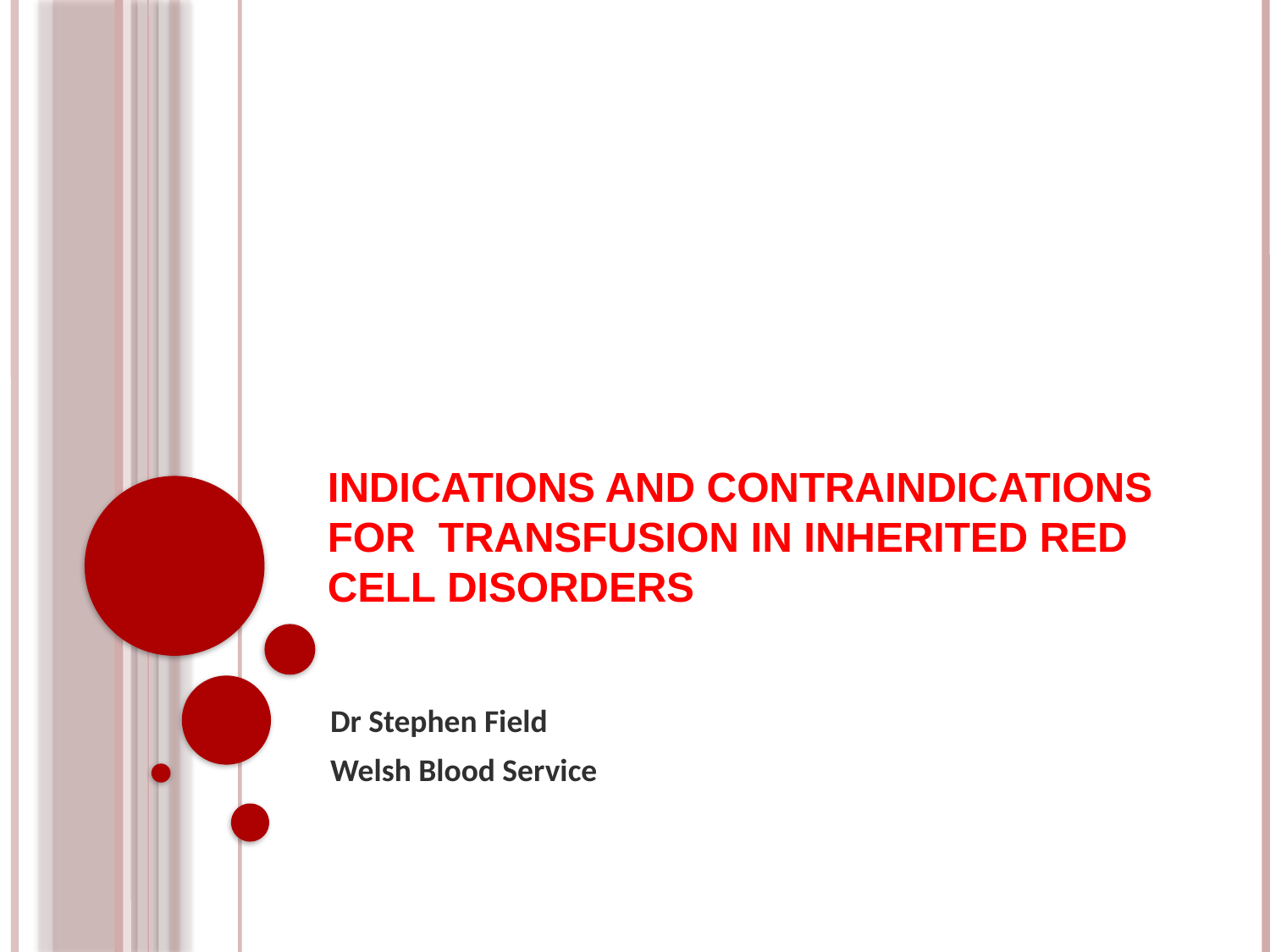

# Indications and contraindications for  transfusion in inherited red cell disorders
Dr Stephen Field
Welsh Blood Service